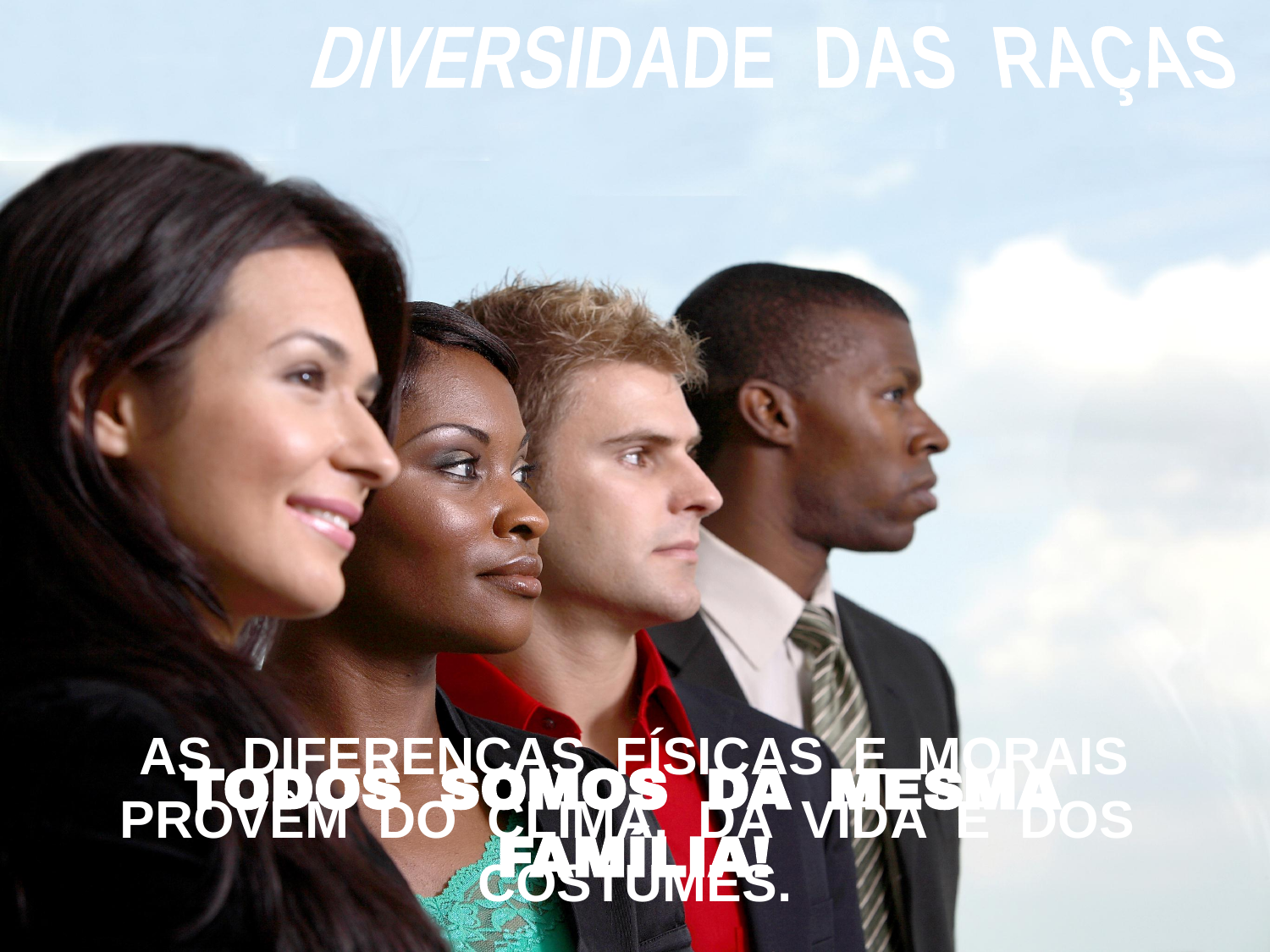

DIVERSIDADE  DAS  RAÇAS
 AS  DIFERENÇAS  FÍSICAS  E  MORAIS  PROVÊM  DO  CLIMA,  DA  VIDA  E  DOS  COSTUMES.
 TODOS  SOMOS  DA  MESMA
FAMÍLIA!